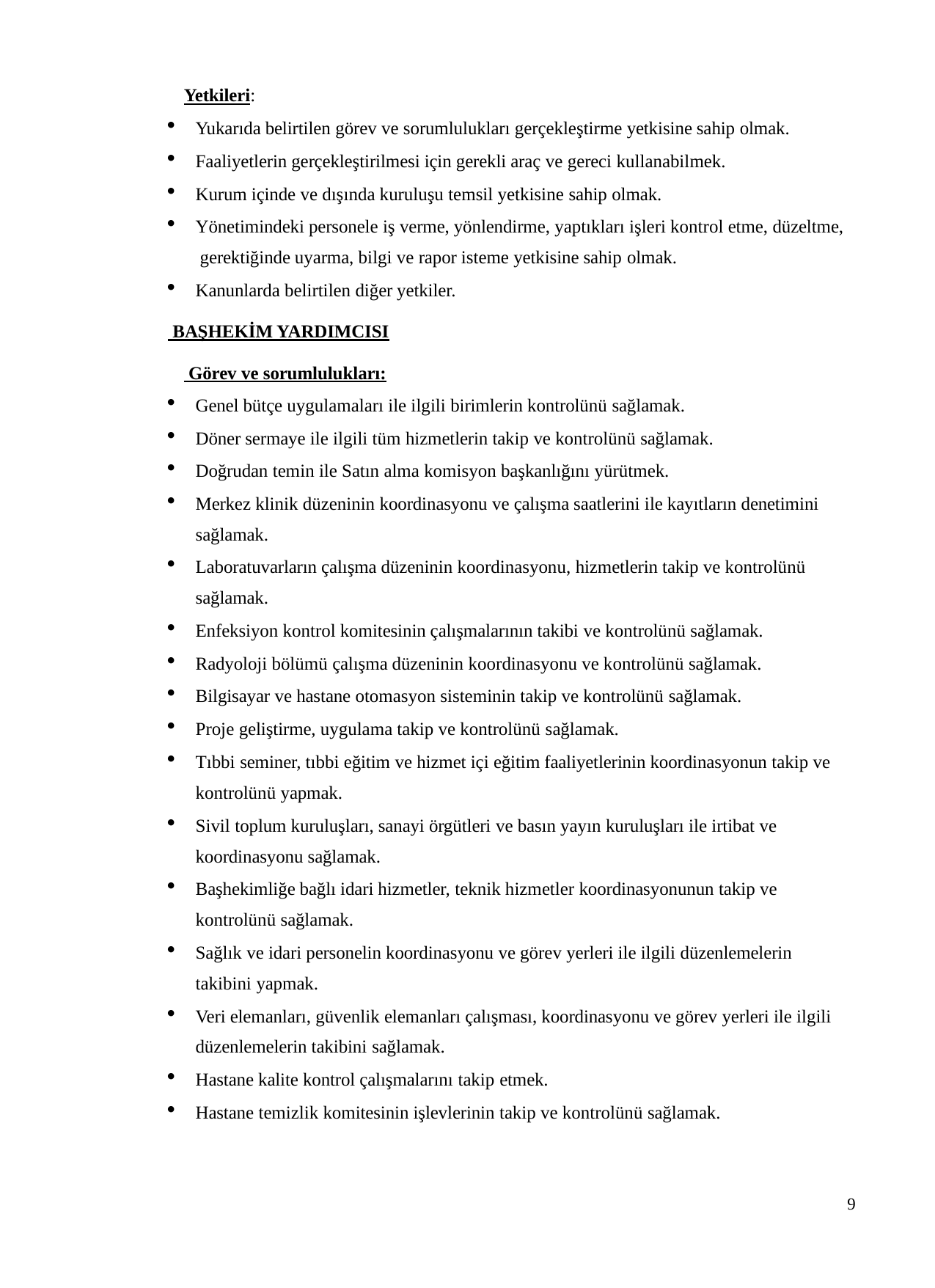

Yetkileri:
Yukarıda belirtilen görev ve sorumlulukları gerçekleştirme yetkisine sahip olmak.
Faaliyetlerin gerçekleştirilmesi için gerekli araç ve gereci kullanabilmek.
Kurum içinde ve dışında kuruluşu temsil yetkisine sahip olmak.
Yönetimindeki personele iş verme, yönlendirme, yaptıkları işleri kontrol etme, düzeltme,  gerektiğinde uyarma, bilgi ve rapor isteme yetkisine sahip olmak.
Kanunlarda belirtilen diğer yetkiler.
 BAŞHEKİM YARDIMCISI

 Görev ve sorumlulukları:
Genel bütçe uygulamaları ile ilgili birimlerin kontrolünü sağlamak.
Döner sermaye ile ilgili tüm hizmetlerin takip ve kontrolünü sağlamak.
Doğrudan temin ile Satın alma komisyon başkanlığını yürütmek.
Merkez klinik düzeninin koordinasyonu ve çalışma saatlerini ile kayıtların denetimini  sağlamak.
Laboratuvarların çalışma düzeninin koordinasyonu, hizmetlerin takip ve kontrolünü  sağlamak.
Enfeksiyon kontrol komitesinin çalışmalarının takibi ve kontrolünü sağlamak.
Radyoloji bölümü çalışma düzeninin koordinasyonu ve kontrolünü sağlamak.
Bilgisayar ve hastane otomasyon sisteminin takip ve kontrolünü sağlamak.
Proje geliştirme, uygulama takip ve kontrolünü sağlamak.
Tıbbi seminer, tıbbi eğitim ve hizmet içi eğitim faaliyetlerinin koordinasyonun takip ve  kontrolünü yapmak.
Sivil toplum kuruluşları, sanayi örgütleri ve basın yayın kuruluşları ile irtibat ve  koordinasyonu sağlamak.
Başhekimliğe bağlı idari hizmetler, teknik hizmetler koordinasyonunun takip ve  kontrolünü sağlamak.
Sağlık ve idari personelin koordinasyonu ve görev yerleri ile ilgili düzenlemelerin  takibini yapmak.
Veri elemanları, güvenlik elemanları çalışması, koordinasyonu ve görev yerleri ile ilgili  düzenlemelerin takibini sağlamak.
Hastane kalite kontrol çalışmalarını takip etmek.
Hastane temizlik komitesinin işlevlerinin takip ve kontrolünü sağlamak.
9